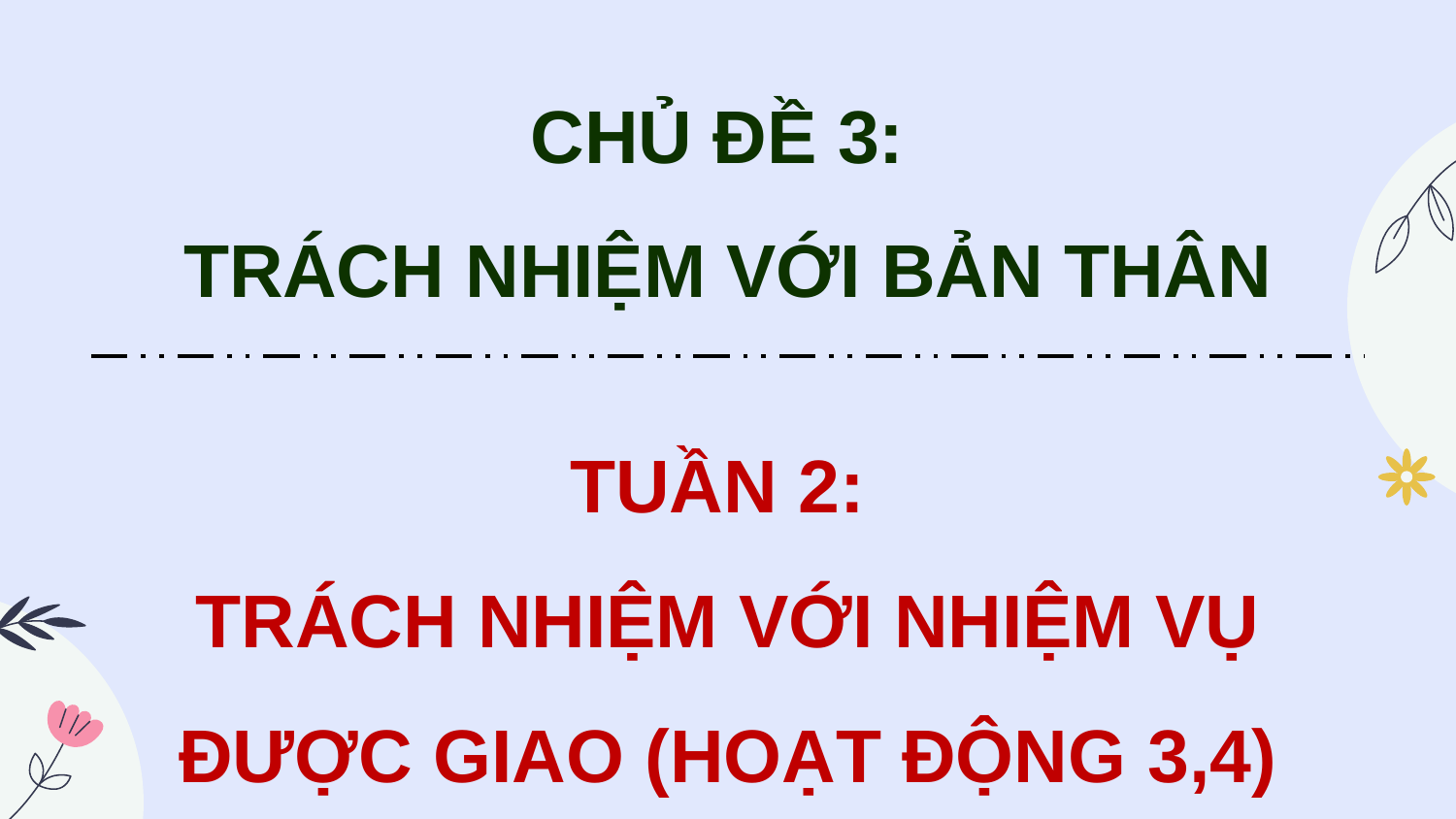

CHỦ ĐỀ 3:
TRÁCH NHIỆM VỚI BẢN THÂN
TUẦN 2:
TRÁCH NHIỆM VỚI NHIỆM VỤ ĐƯỢC GIAO (HOẠT ĐỘNG 3,4)